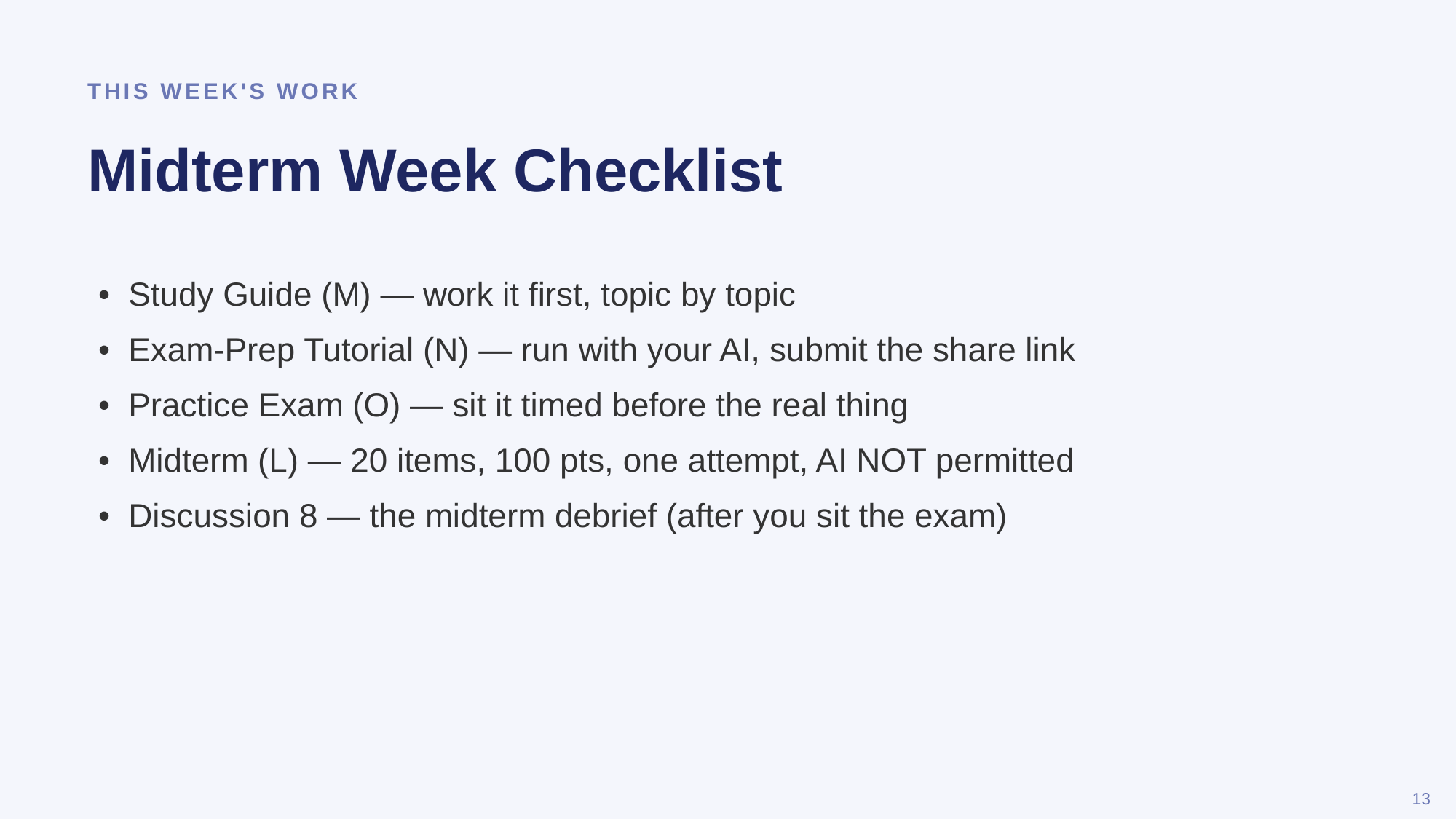

THIS WEEK'S WORK
Midterm Week Checklist
•  Study Guide (M) — work it first, topic by topic
•  Exam-Prep Tutorial (N) — run with your AI, submit the share link
•  Practice Exam (O) — sit it timed before the real thing
•  Midterm (L) — 20 items, 100 pts, one attempt, AI NOT permitted
•  Discussion 8 — the midterm debrief (after you sit the exam)
13